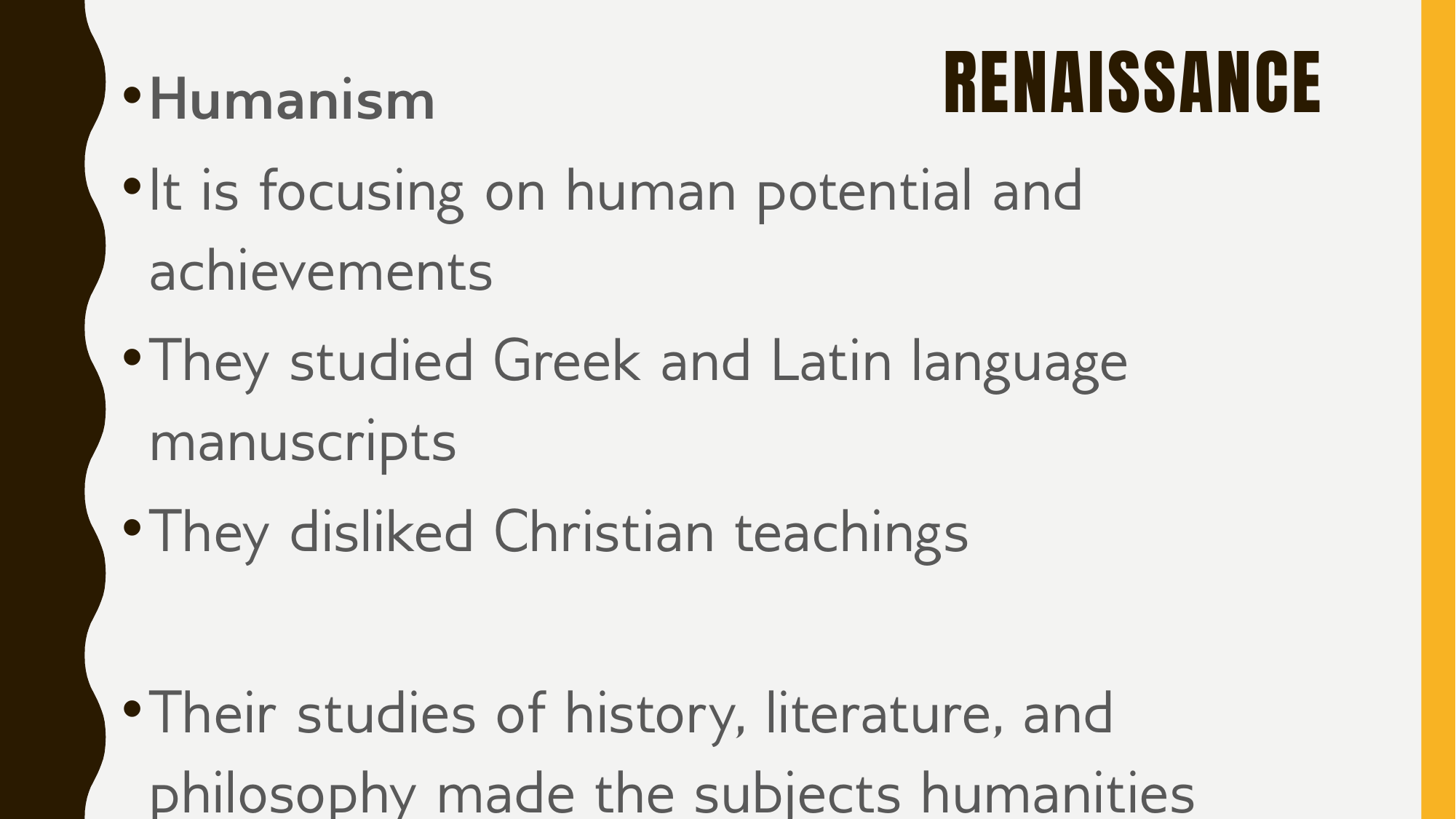

Humanism
It is focusing on human potential and achievements
They studied Greek and Latin language manuscripts
They disliked Christian teachings

Their studies of history, literature, and philosophy made the subjects humanities
# Renaissance